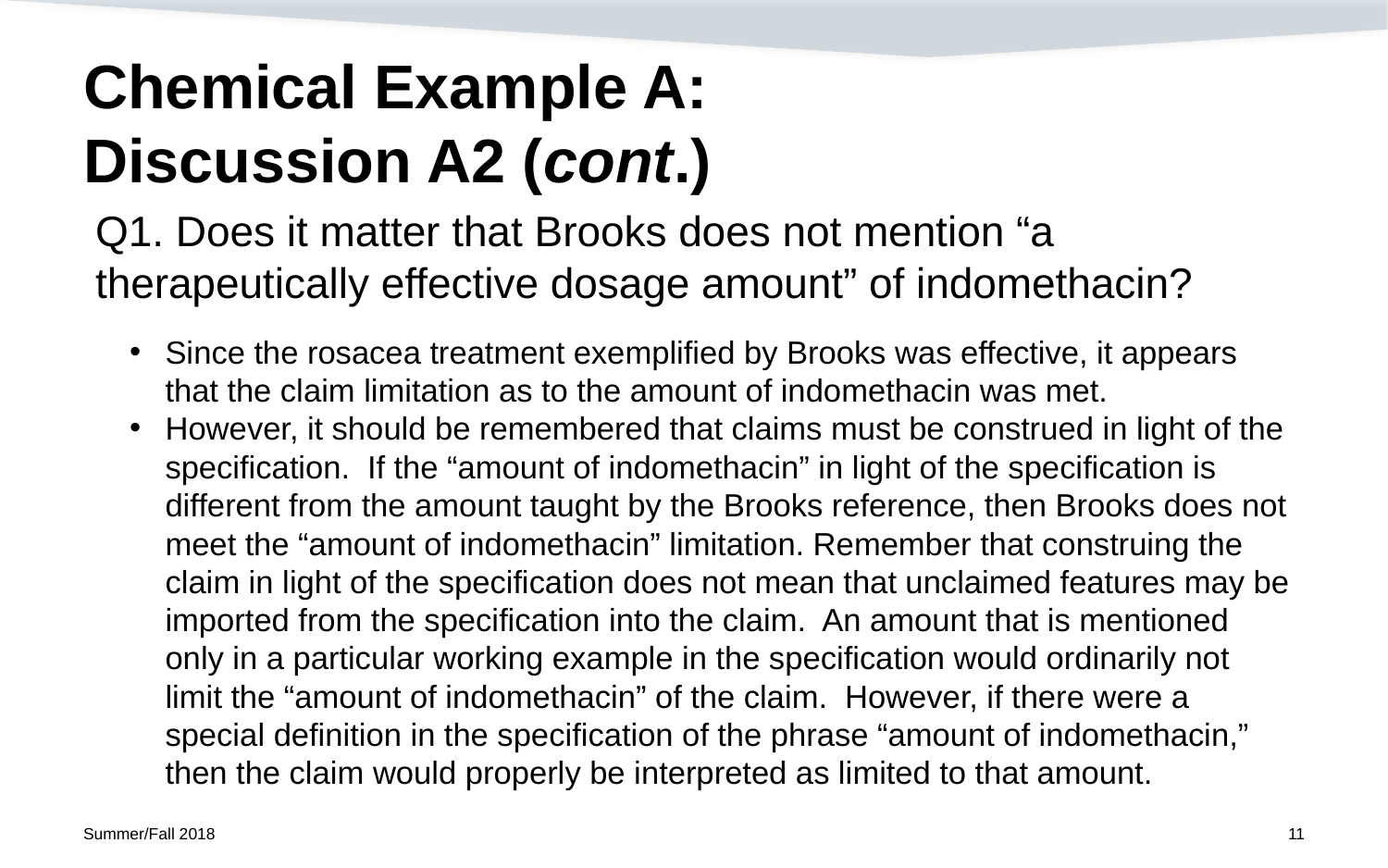

# Chemical Example A: Discussion A2 (cont.)
Q1. Does it matter that Brooks does not mention “a therapeutically effective dosage amount” of indomethacin?

Since the rosacea treatment exemplified by Brooks was effective, it appears that the claim limitation as to the amount of indomethacin was met.
However, it should be remembered that claims must be construed in light of the specification.  If the “amount of indomethacin” in light of the specification is different from the amount taught by the Brooks reference, then Brooks does not meet the “amount of indomethacin” limitation. Remember that construing the claim in light of the specification does not mean that unclaimed features may be imported from the specification into the claim.  An amount that is mentioned only in a particular working example in the specification would ordinarily not limit the “amount of indomethacin” of the claim.  However, if there were a special definition in the specification of the phrase “amount of indomethacin,” then the claim would properly be interpreted as limited to that amount.
Summer/Fall 2018
11